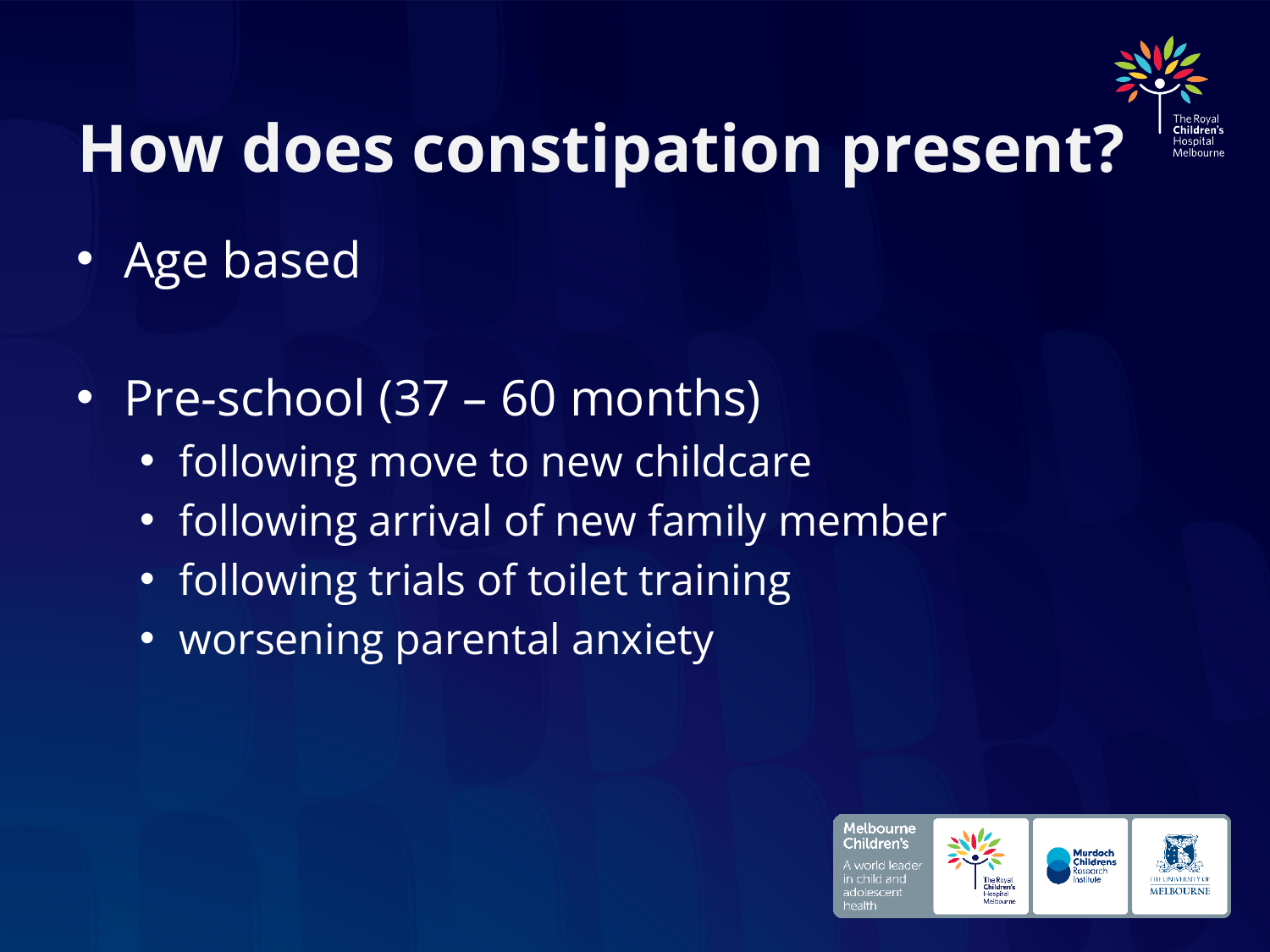

# How does constipation present?
Age based

Pre-school (37 – 60 months)
following move to new childcare
following arrival of new family member
following trials of toilet training
worsening parental anxiety